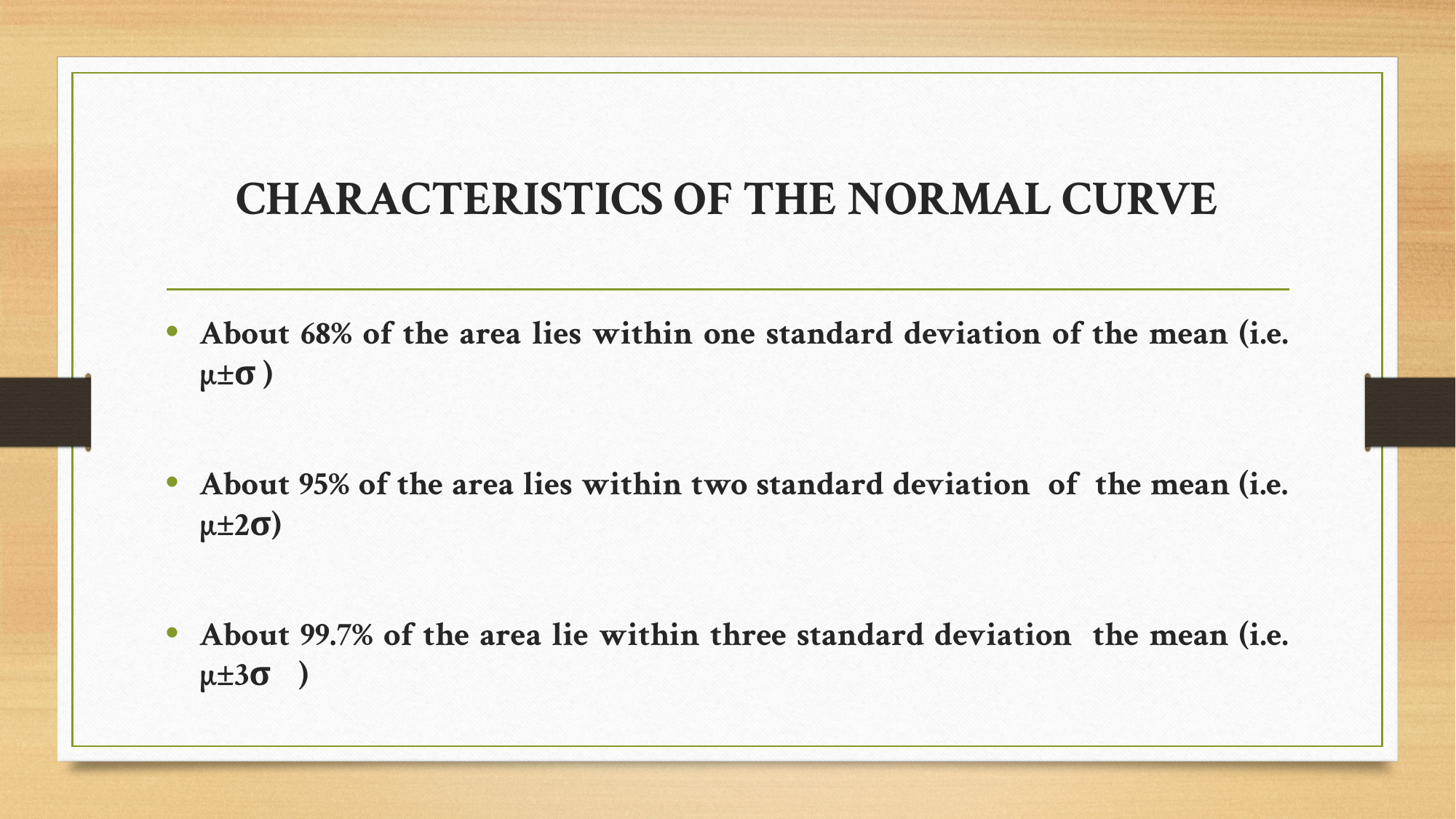

# CHARACTERISTICS OF THE NORMAL CURVE
About 68% of the area lies within one standard deviation of the mean (i.e. µ±σ )

About 95% of the area lies within two standard deviation  of  the mean (i.e. µ±2σ)

About 99.7% of the area lie within three standard deviation  the mean (i.e. µ±3σ    )